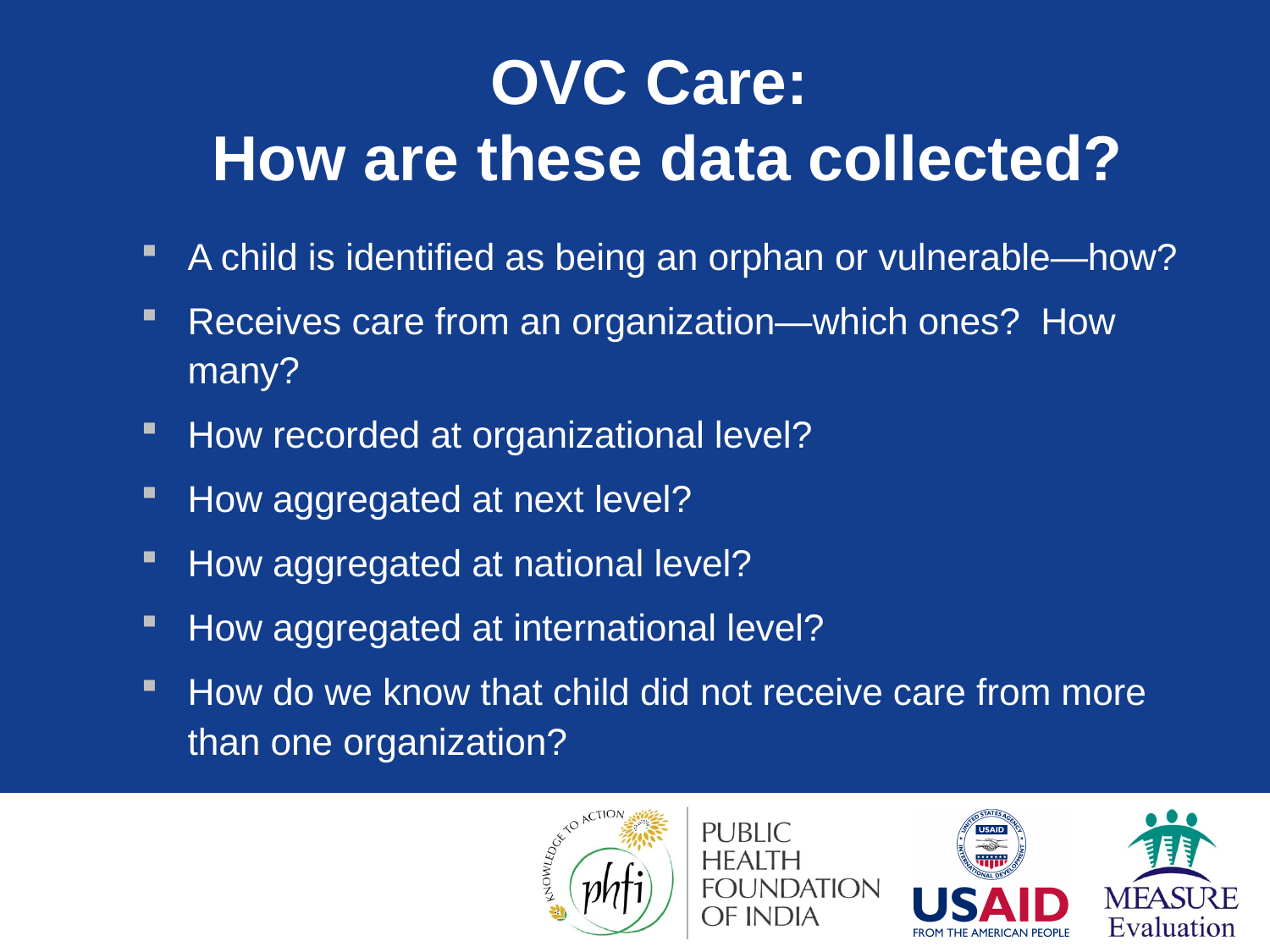

# OVC Care: How are these data collected?
A child is identified as being an orphan or vulnerable—how?
Receives care from an organization—which ones?  How many?
How recorded at organizational level?
How aggregated at next level?
How aggregated at national level?
How aggregated at international level?
How do we know that child did not receive care from more than one organization?